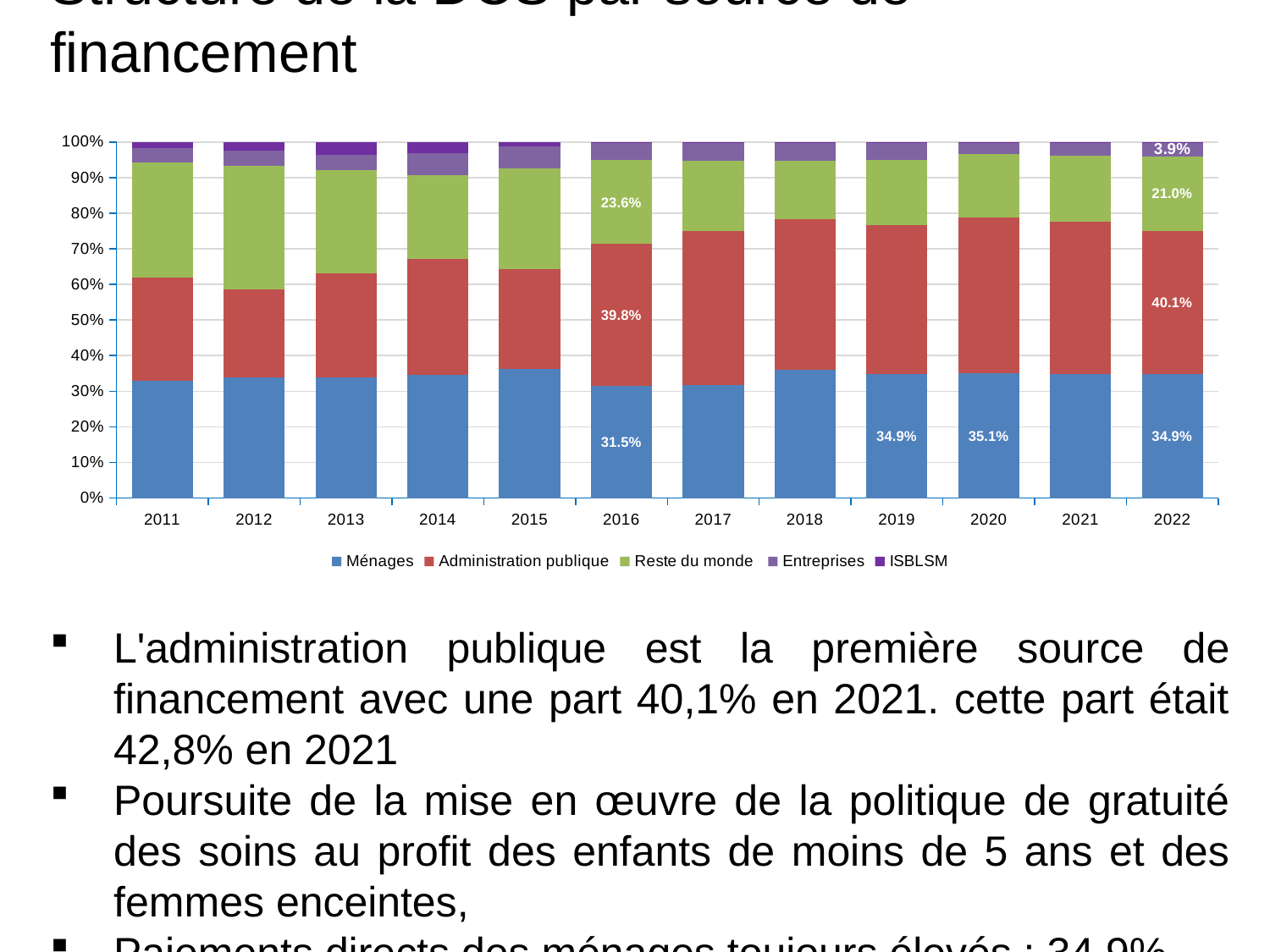

Structure de la DCS par source de financement

### Chart

| Category | Ménages | Administration publique | Reste du monde  | Entreprises | ISBLSM |
|---|---|---|---|---|---|
| 2011 | 0.328906426819661 | 0.2904533526238449 | 0.3241668690173224 | 0.040297790374306273 | 0.016175561164865886 |
| 2012 | 0.3393103283112972 | 0.2460150184473743 | 0.3476682268218079 | 0.04319425022380219 | 0.02381217619571829 |
| 2013 | 0.33956907094949573 | 0.29189788451710186 | 0.2887238553102344 | 0.044238202329272405 | 0.035570986893895574 |
| 2014 | 0.3458743634625282 | 0.3250133418429263 | 0.23565118927604478 | 0.061118336224272846 | 0.03234276919422791 |
| 2015 | 0.36187652741216964 | 0.2813249847834733 | 0.28296950210608685 | 0.061736135818629294 | 0.012092849879640957 |
| 2016 | 0.31480164508352 | 0.398423183482768 | 0.23625525918452117 | 0.04820484138184547 | 0.0023150708673455077 |
| 2017 | 0.3176349966353746 | 0.4324839144953131 | 0.19683269251895705 | 0.049853141950309876 | 0.0031952544000454384 |
| 2018 | 0.3594845903724726 | 0.42481799731225317 | 0.163919837998207 | 0.049138637631508365 | 0.0026389366855589813 |
| 2019 | 0.3488943862949897 | 0.4178845167169489 | 0.18274018396744993 | 0.04820890860649579 | 0.0022720044141155906 |
| 2020 | 0.35076060459308395 | 0.4376109234235678 | 0.1775095314169365 | 0.031857996533127465 | 0.0022609440332842386 |
| 2021 | 0.348338470648188 | 0.42755785282632297 | 0.18525466709408736 | 0.03667362916650188 | 0.0021753802648997885 |
| 2022 | 0.34863257341054343 | 0.4014378893391093 | 0.20981540472557778 | 0.03911281055057888 | 0.0010013219741906822 |
L'administration publique est la première source de financement avec une part 40,1% en 2021. cette part était 42,8% en 2021
Poursuite de la mise en œuvre de la politique de gratuité des soins au profit des enfants de moins de 5 ans et des femmes enceintes,
Paiements directs des ménages toujours élevés : 34,9%